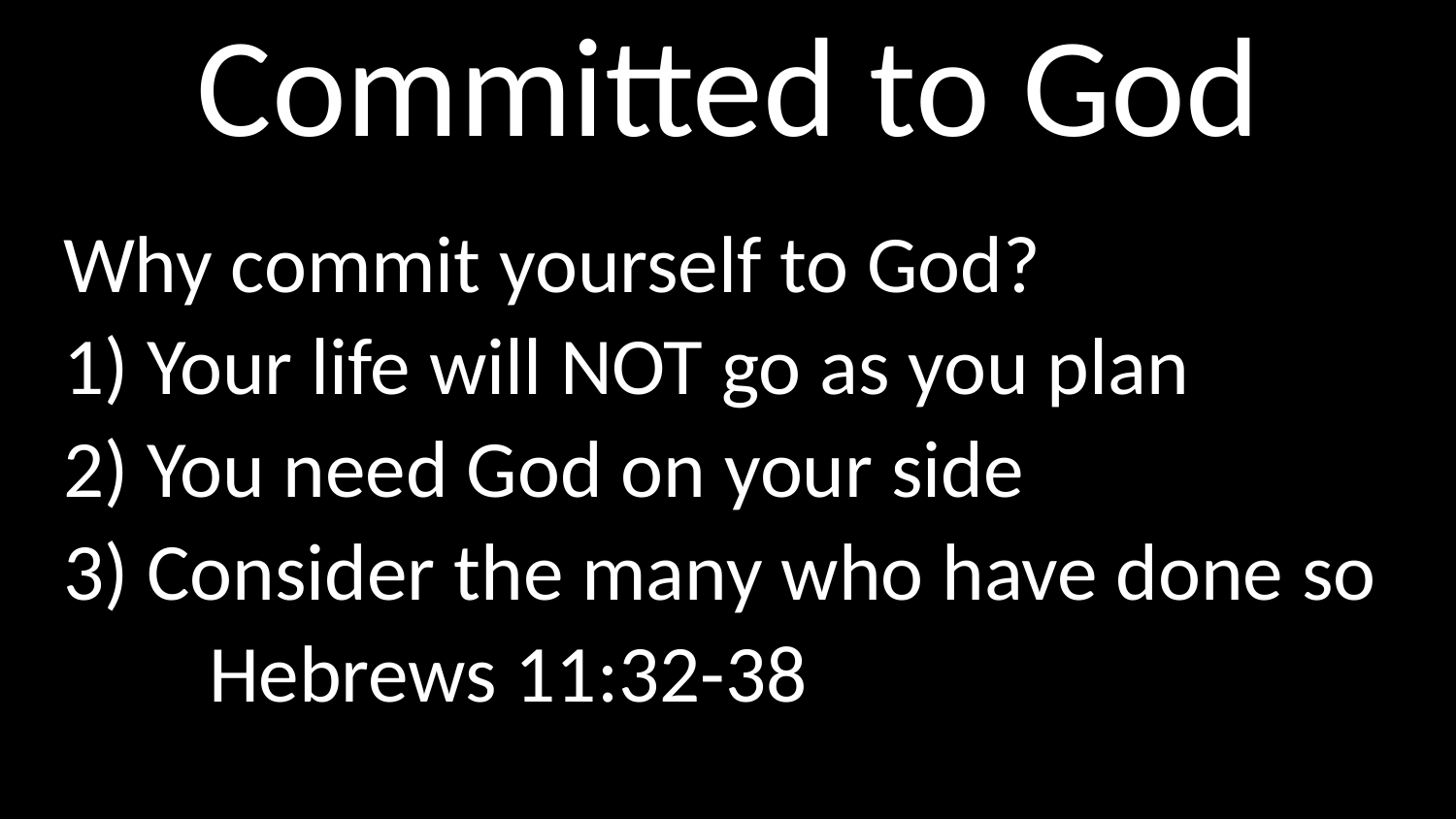

# Committed to God
Why commit yourself to God?
1) Your life will NOT go as you plan
2) You need God on your side
3) Consider the many who have done so
	Hebrews 11:32-38